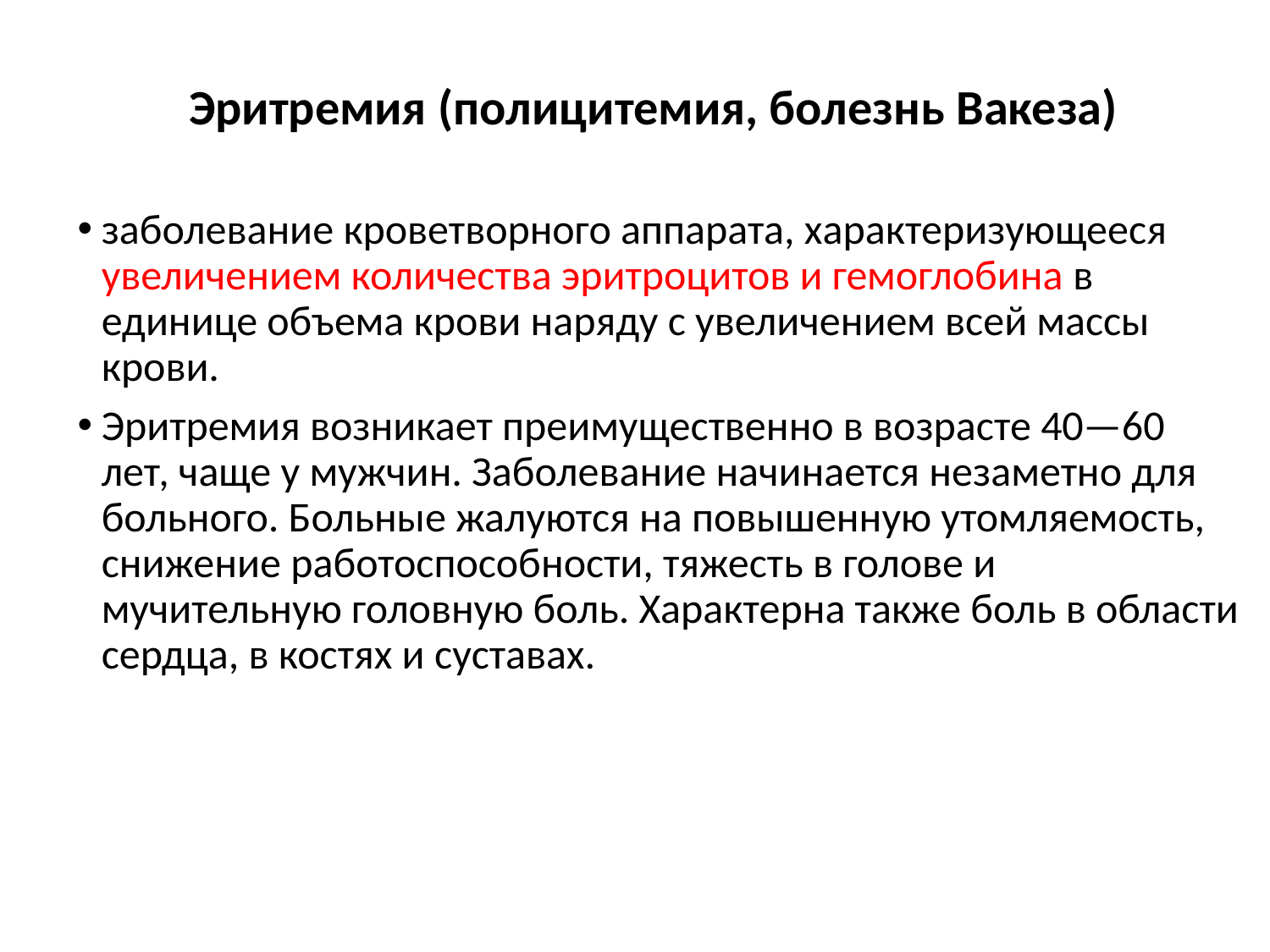

Эритремия (полицитемия, болезнь Вакеза)

заболевание кроветворного аппарата, характеризующееся увеличением количества эритроцитов и гемоглобина в единице объема крови наряду с увеличением всей массы крови.
Эритремия возникает преимущественно в возрасте 40—60 лет, чаще у мужчин. Заболевание начинается незаметно для больного. Больные жалуются на повышенную утомляемость, снижение работоспособности, тяжесть в голове и мучительную головную боль. Характерна также боль в области сердца, в костях и суставах.